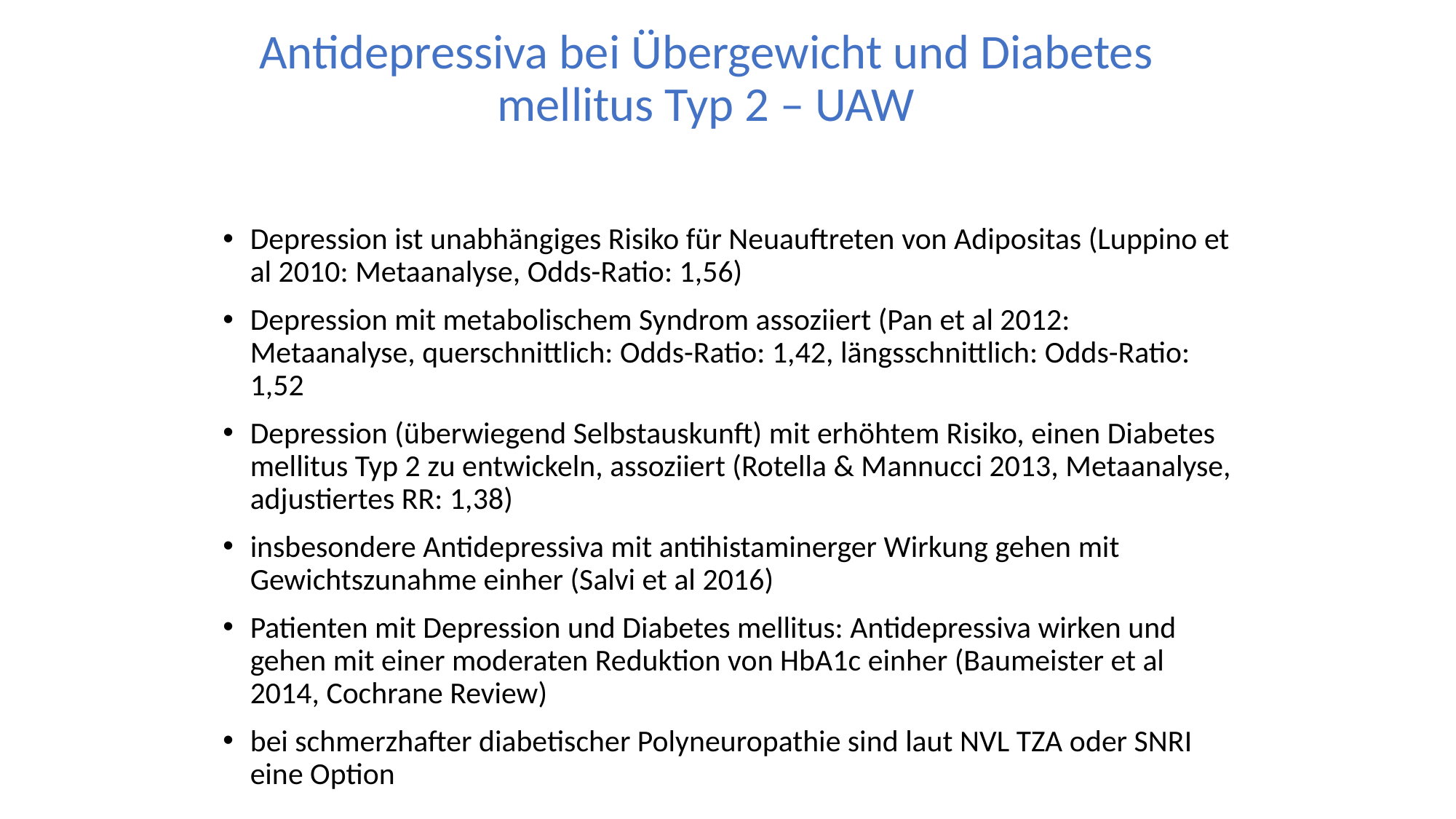

# Antidepressiva bei Übergewicht und Diabetes mellitus Typ 2 – UAW
Depression ist unabhängiges Risiko für Neuauftreten von Adipositas (Luppino et al 2010: Metaanalyse, Odds-Ratio: 1,56)
Depression mit metabolischem Syndrom assoziiert (Pan et al 2012: Metaanalyse, querschnittlich: Odds-Ratio: 1,42, längsschnittlich: Odds-Ratio: 1,52
Depression (überwiegend Selbstauskunft) mit erhöhtem Risiko, einen Diabetes mellitus Typ 2 zu entwickeln, assoziiert (Rotella & Mannucci 2013, Metaanalyse, adjustiertes RR: 1,38)
insbesondere Antidepressiva mit antihistaminerger Wirkung gehen mit Gewichtszunahme einher (Salvi et al 2016)
Patienten mit Depression und Diabetes mellitus: Antidepressiva wirken und gehen mit einer moderaten Reduktion von HbA1c einher (Baumeister et al 2014, Cochrane Review)
bei schmerzhafter diabetischer Polyneuropathie sind laut NVL TZA oder SNRI eine Option